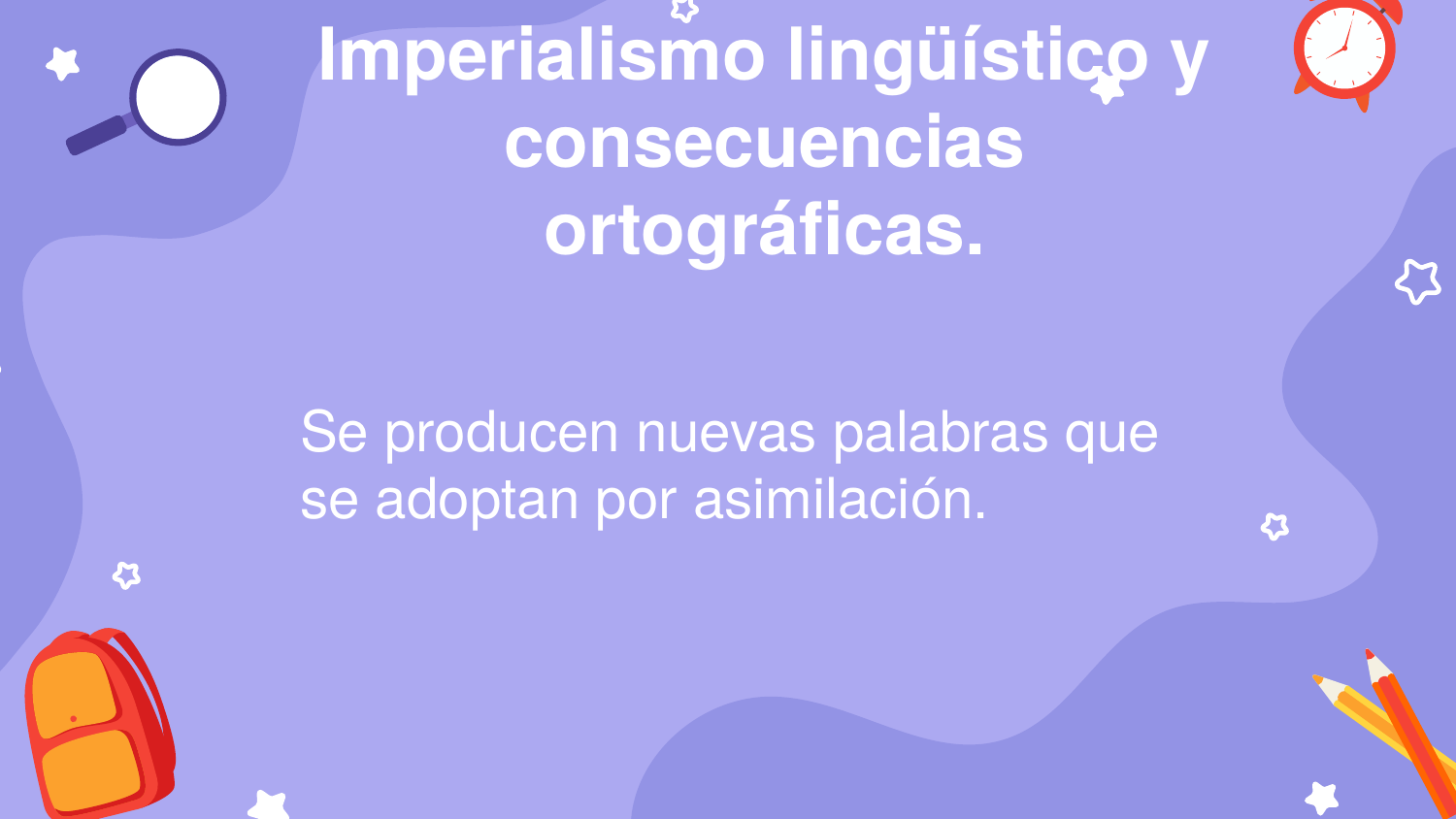

Imperialismo lingüístico y consecuencias ortográficas.
Se producen nuevas palabras que se adoptan por asimilación.